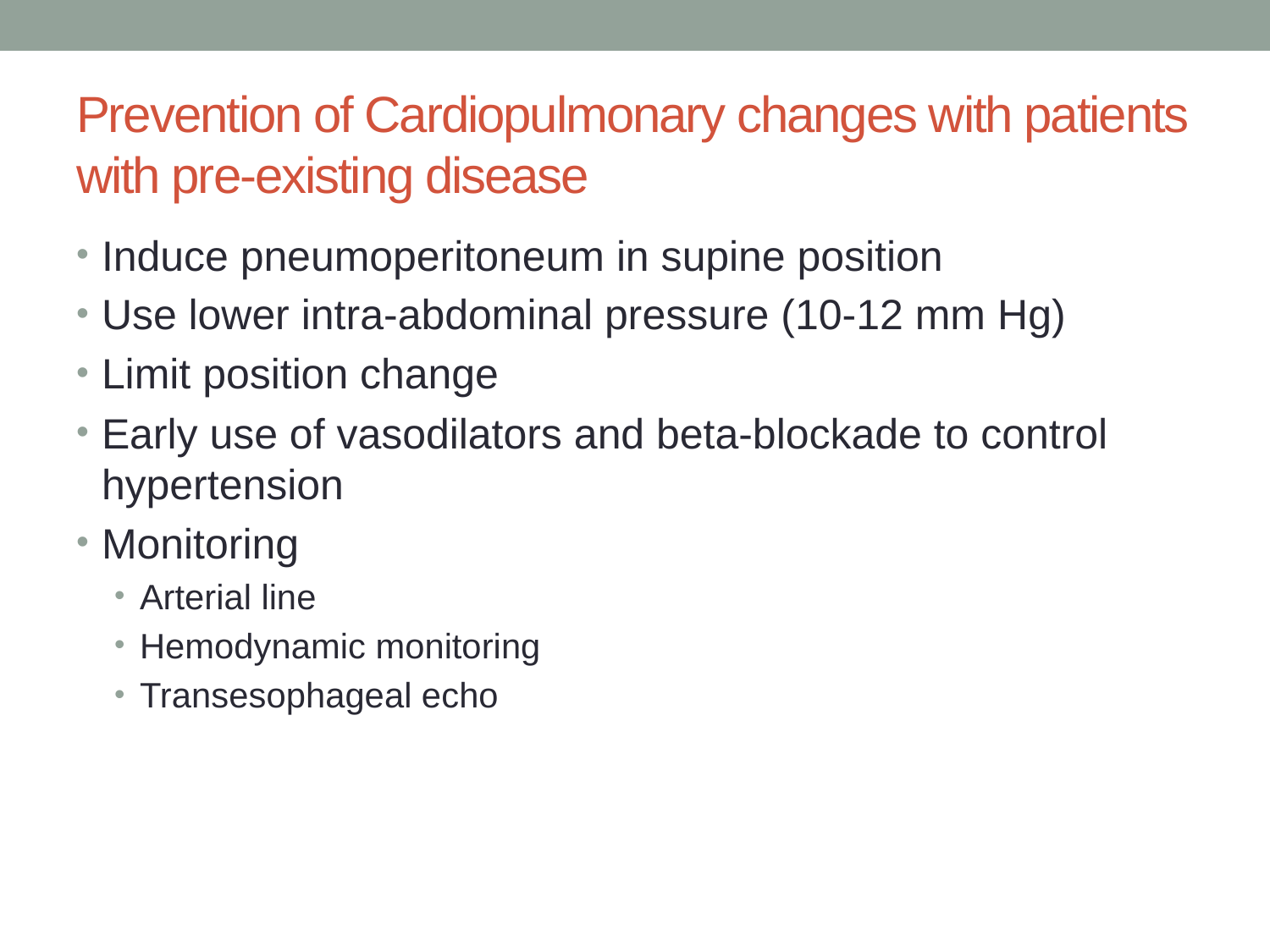

# Prevention of Cardiopulmonary changes with patients with pre-existing disease
Induce pneumoperitoneum in supine position
Use lower intra-abdominal pressure (10-12 mm Hg)
Limit position change
Early use of vasodilators and beta-blockade to control hypertension
Monitoring
Arterial line
Hemodynamic monitoring
Transesophageal echo